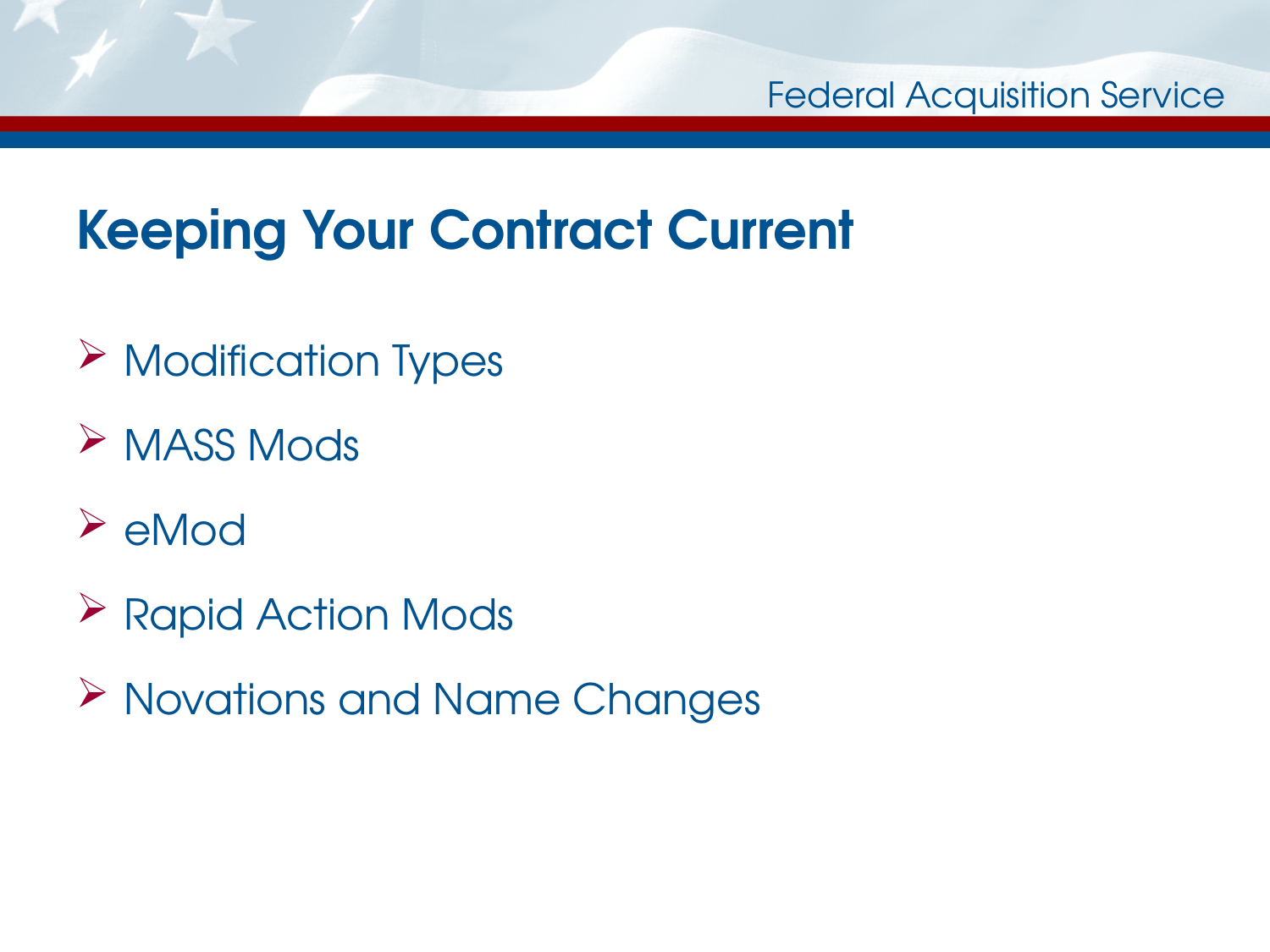

# Keeping Your Contract Current
Modification Types
MASS Mods
eMod
Rapid Action Mods
Novations and Name Changes